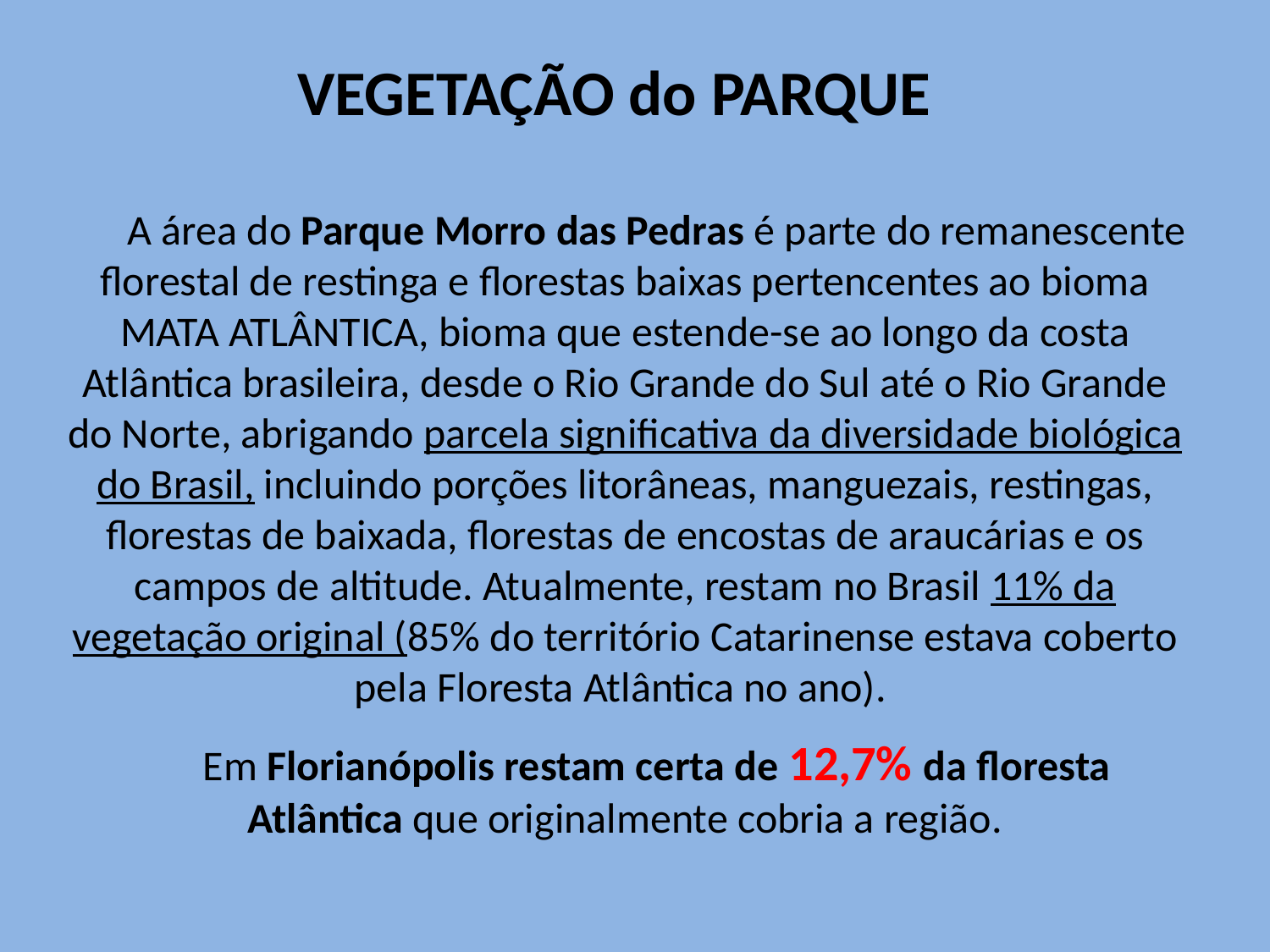

VEGETAÇÃO do PARQUE
A área do Parque Morro das Pedras é parte do remanescente florestal de restinga e florestas baixas pertencentes ao bioma MATA ATLÂNTICA, bioma que estende-se ao longo da costa Atlântica brasileira, desde o Rio Grande do Sul até o Rio Grande do Norte, abrigando parcela significativa da diversidade biológica do Brasil, incluindo porções litorâneas, manguezais, restingas, florestas de baixada, florestas de encostas de araucárias e os campos de altitude. Atualmente, restam no Brasil 11% da vegetação original (85% do território Catarinense estava coberto pela Floresta Atlântica no ano).
Em Florianópolis restam certa de 12,7% da floresta Atlântica que originalmente cobria a região.